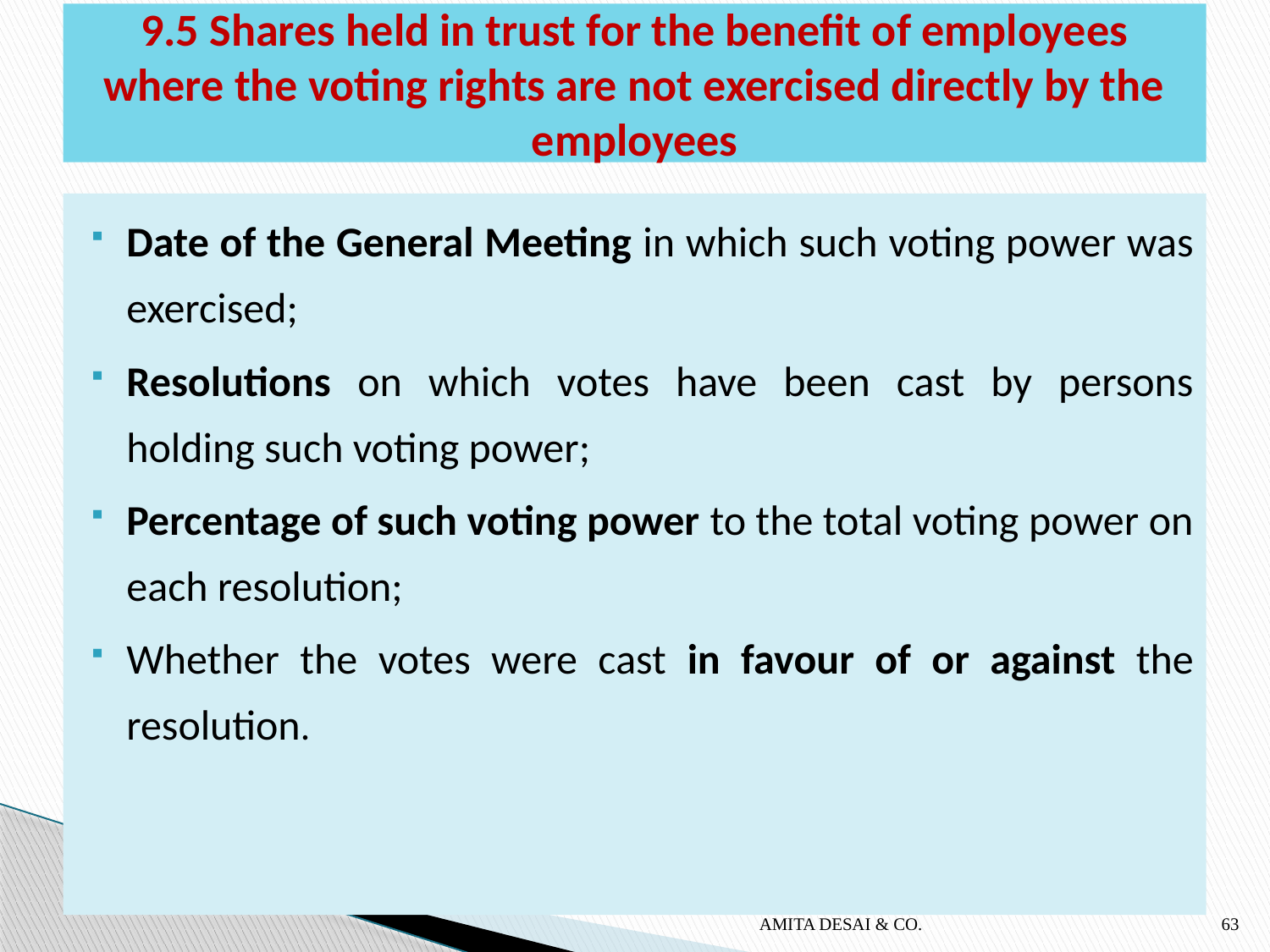

# 9.5 Shares held in trust for the benefit of employees where the voting rights are not exercised directly by the employees
Date of the General Meeting in which such voting power was exercised;
Resolutions on which votes have been cast by persons holding such voting power;
Percentage of such voting power to the total voting power on each resolution;
Whether the votes were cast in favour of or against the resolution.
AMITA DESAI & CO.
63